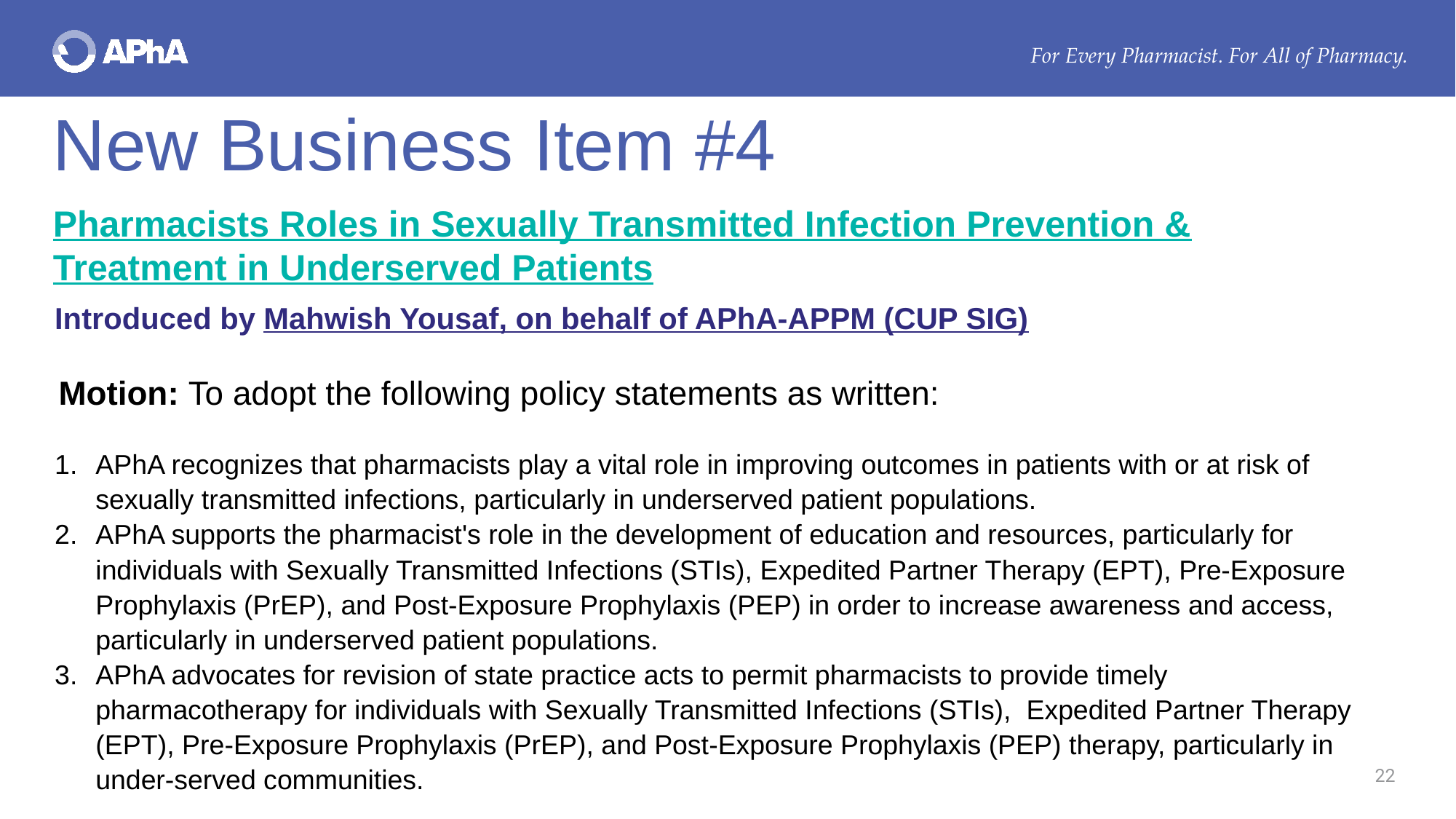

# New Business Item #4
Pharmacists Roles in Sexually Transmitted Infection Prevention & Treatment in Underserved Patients
Introduced by Mahwish Yousaf, on behalf of APhA-APPM (CUP SIG)

Motion: To adopt the following policy statements as written:

APhA recognizes that pharmacists play a vital role in improving outcomes in patients with or at risk of sexually transmitted infections, particularly in underserved patient populations.
APhA supports the pharmacist's role in the development of education and resources, particularly for individuals with Sexually Transmitted Infections (STIs), Expedited Partner Therapy (EPT), Pre-Exposure Prophylaxis (PrEP), and Post-Exposure Prophylaxis (PEP) in order to increase awareness and access, particularly in underserved patient populations.
APhA advocates for revision of state practice acts to permit pharmacists to provide timely pharmacotherapy for individuals with Sexually Transmitted Infections (STIs),  Expedited Partner Therapy (EPT), Pre-Exposure Prophylaxis (PrEP), and Post-Exposure Prophylaxis (PEP) therapy, particularly in under-served communities.

22